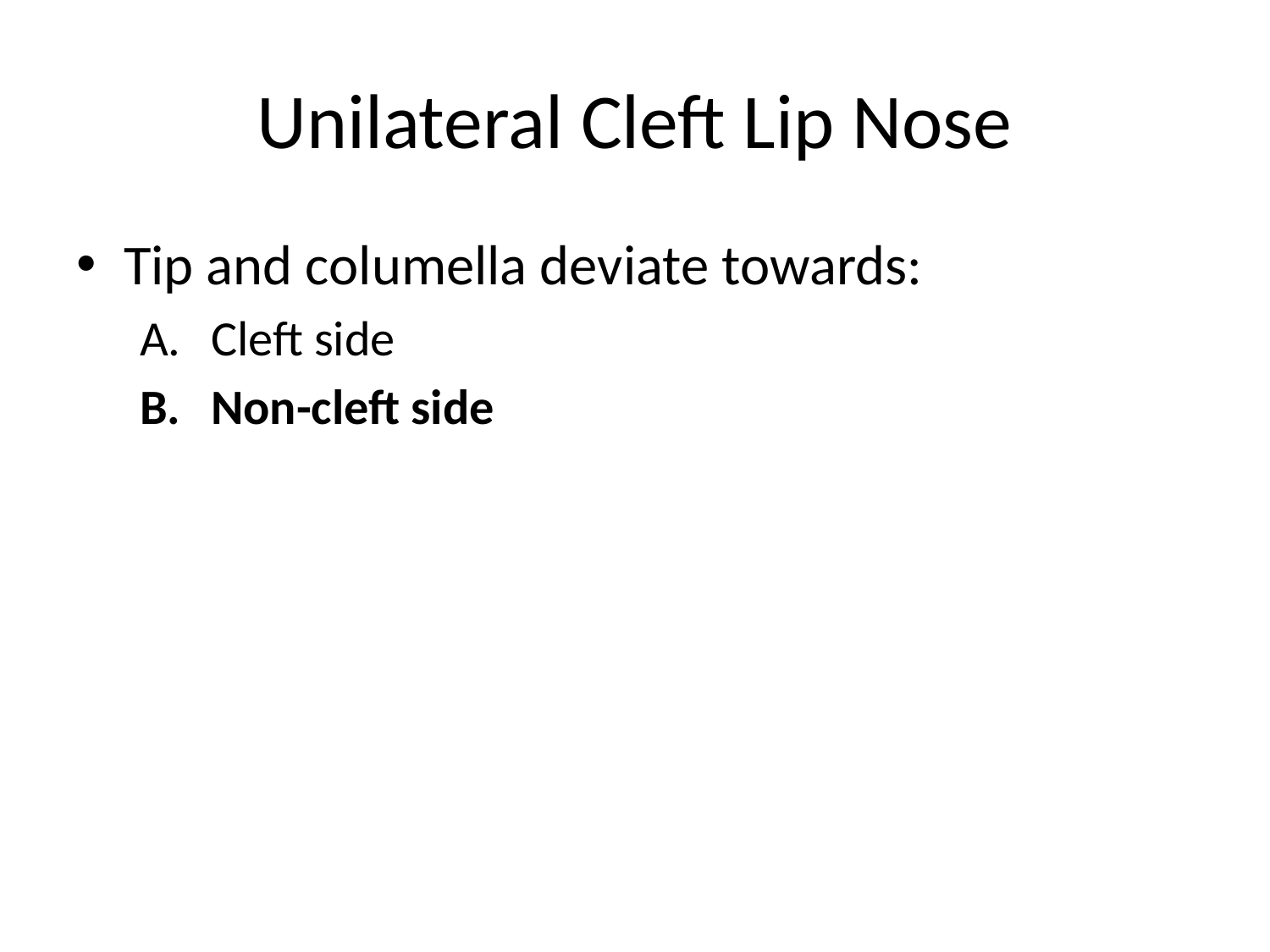

# Unilateral Cleft Lip Nose
Tip and columella deviate towards:
Cleft side
Non-cleft side